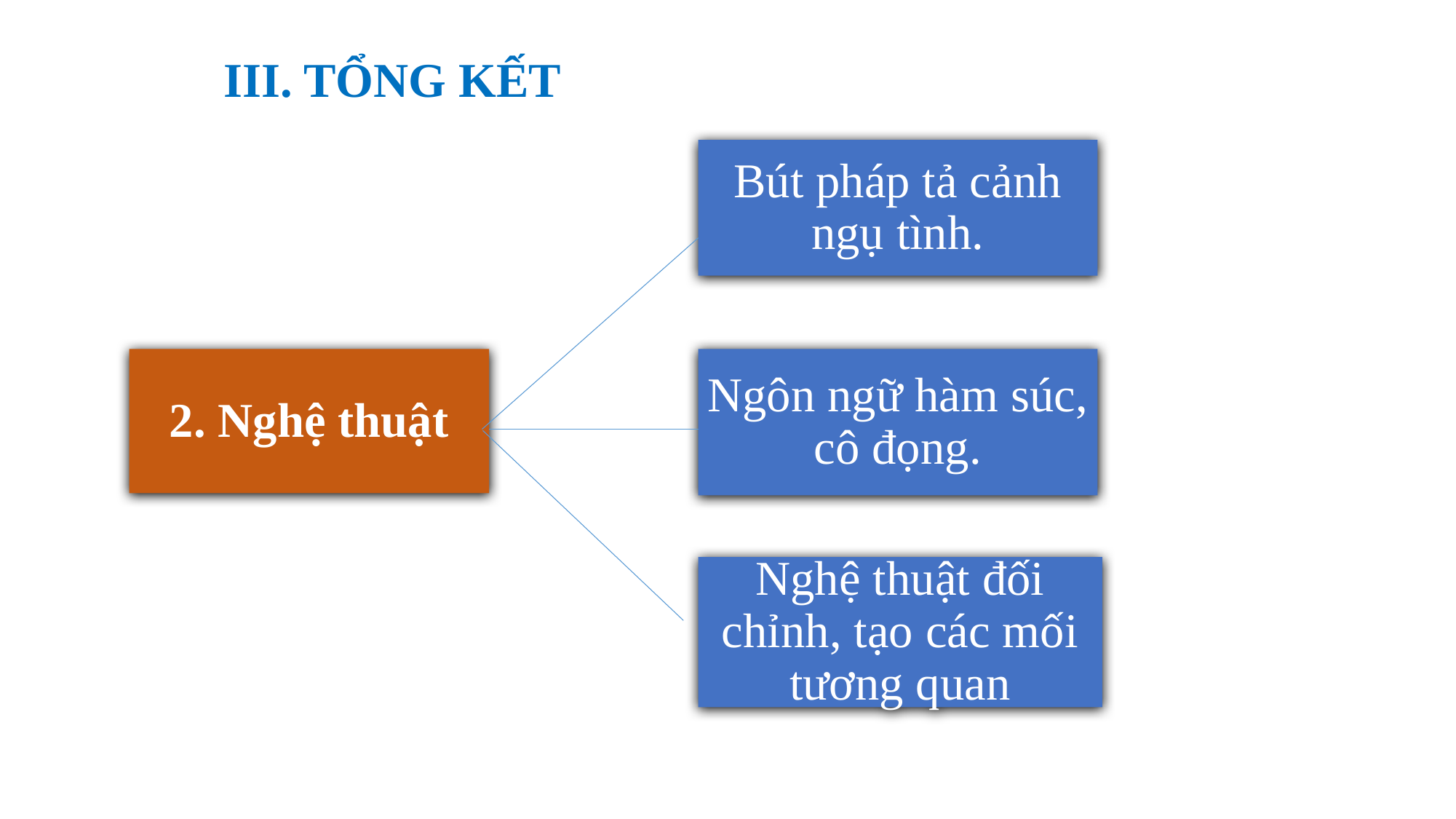

III. TỔNG KẾT
Bút pháp tả cảnh ngụ tình.
2. Nghệ thuật
Ngôn ngữ hàm súc, cô đọng.
Nghệ thuật đối chỉnh, tạo các mối tương quan